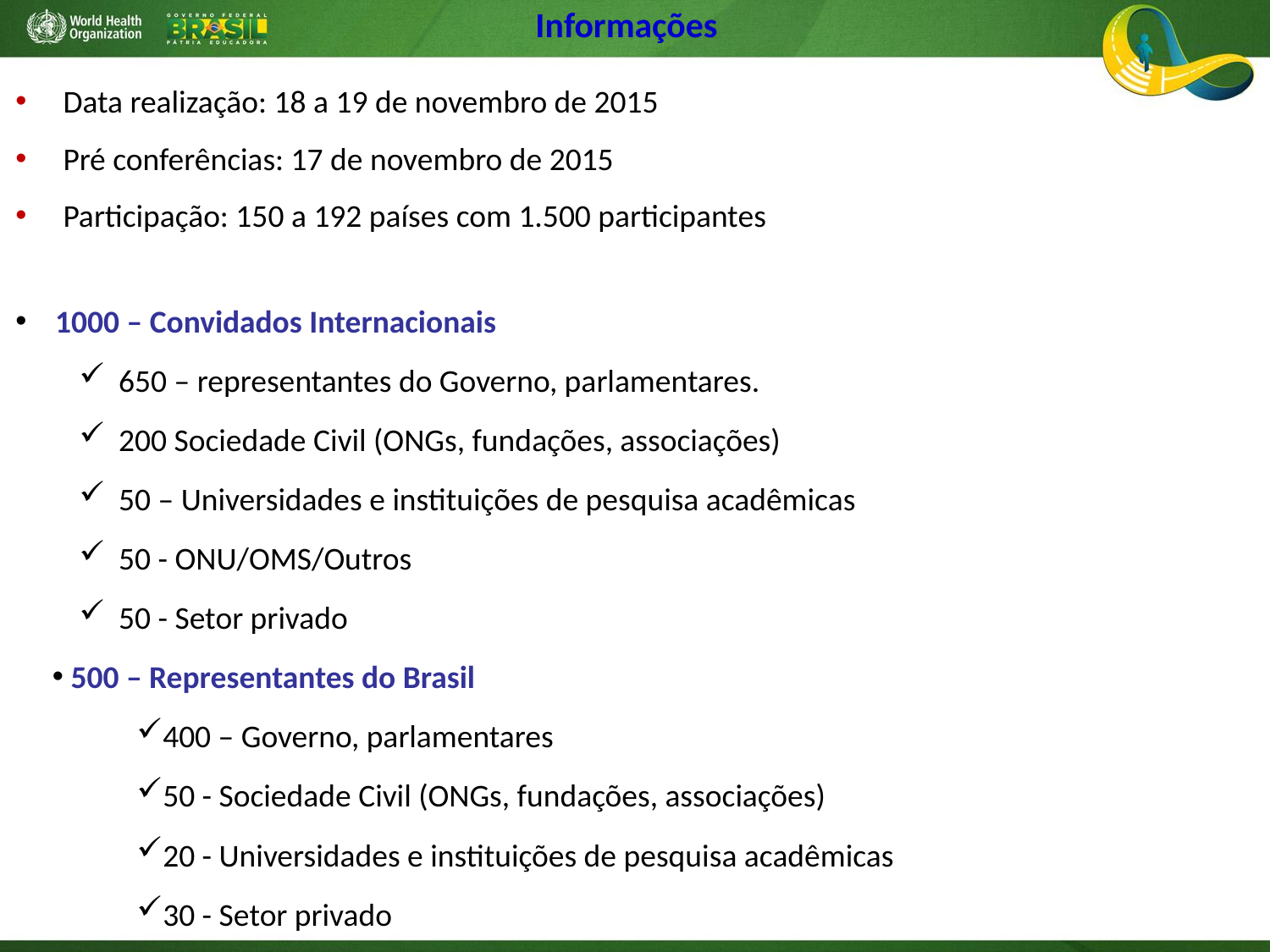

Informações
Data realização: 18 a 19 de novembro de 2015
Pré conferências: 17 de novembro de 2015
Participação: 150 a 192 países com 1.500 participantes

1000 – Convidados Internacionais
650 – representantes do Governo, parlamentares.
200 Sociedade Civil (ONGs, fundações, associações)
50 – Universidades e instituições de pesquisa acadêmicas
50 - ONU/OMS/Outros
50 - Setor privado
 500 – Representantes do Brasil
400 – Governo, parlamentares
50 - Sociedade Civil (ONGs, fundações, associações)
20 - Universidades e instituições de pesquisa acadêmicas
30 - Setor privado